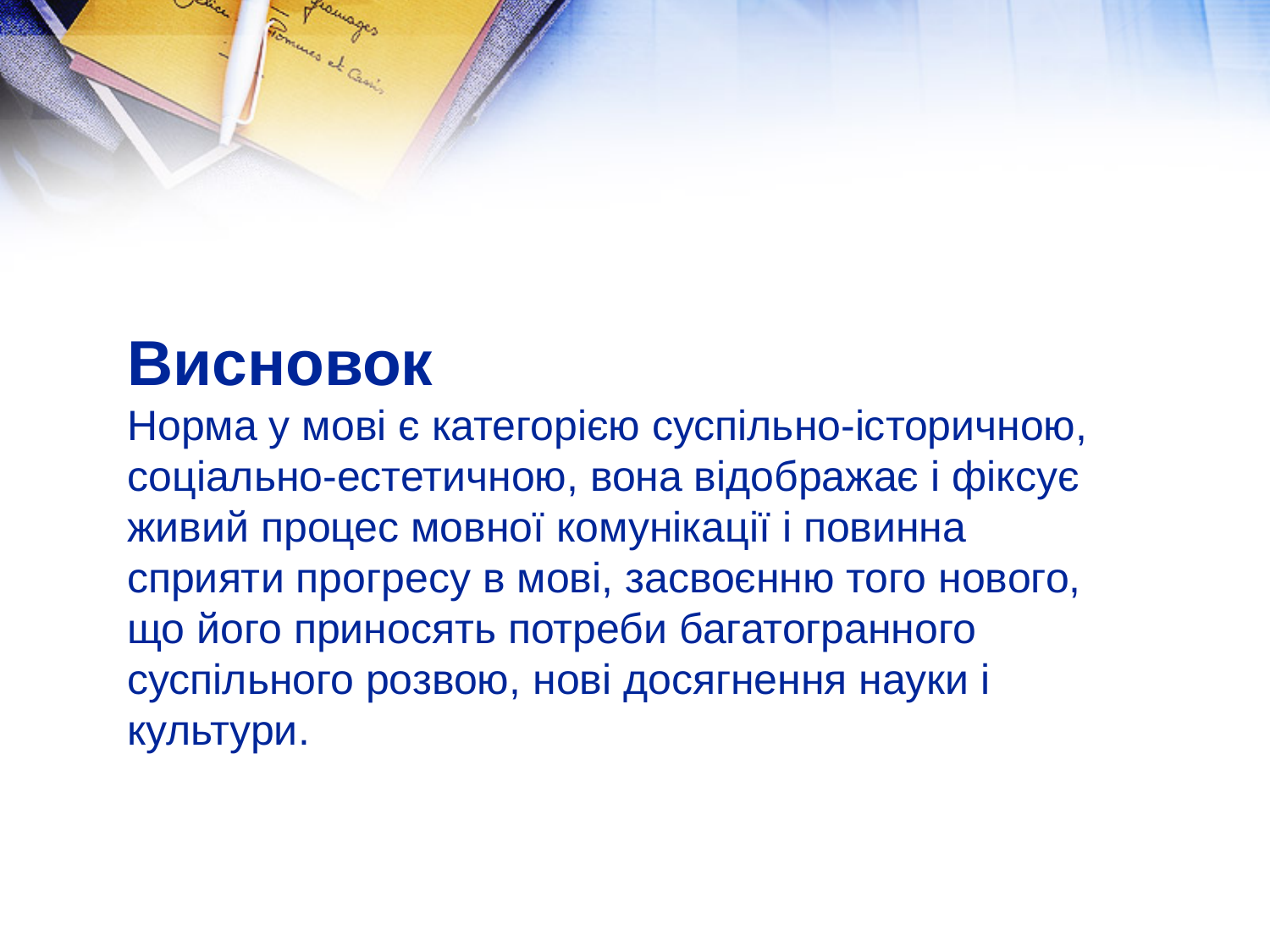

Висновок
Норма у мові є категорією суспільно-історичною, соціально-естетичною, вона відображає і фіксує живий процес мовної комунікації і повинна сприяти прогресу в мові, засвоєнню того нового, що його приносять потреби багатогранного суспільного розвою, нові досягнення науки і культури.